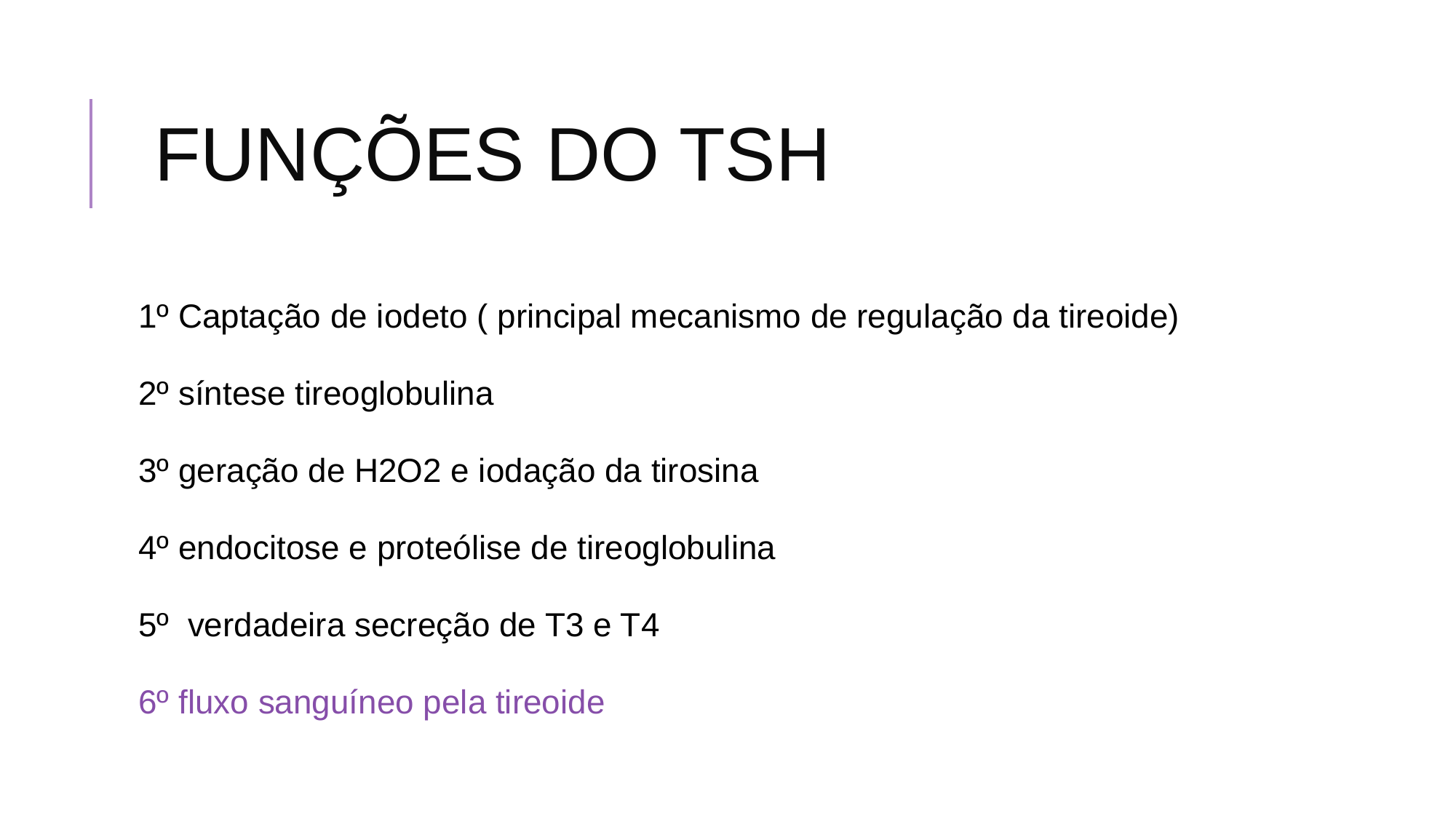

# FUNÇÕES DO TSH
1º Captação de iodeto ( principal mecanismo de regulação da tireoide)
2º síntese tireoglobulina
3º geração de H2O2 e iodação da tirosina
4º endocitose e proteólise de tireoglobulina
5º  verdadeira secreção de T3 e T4
6º fluxo sanguíneo pela tireoide